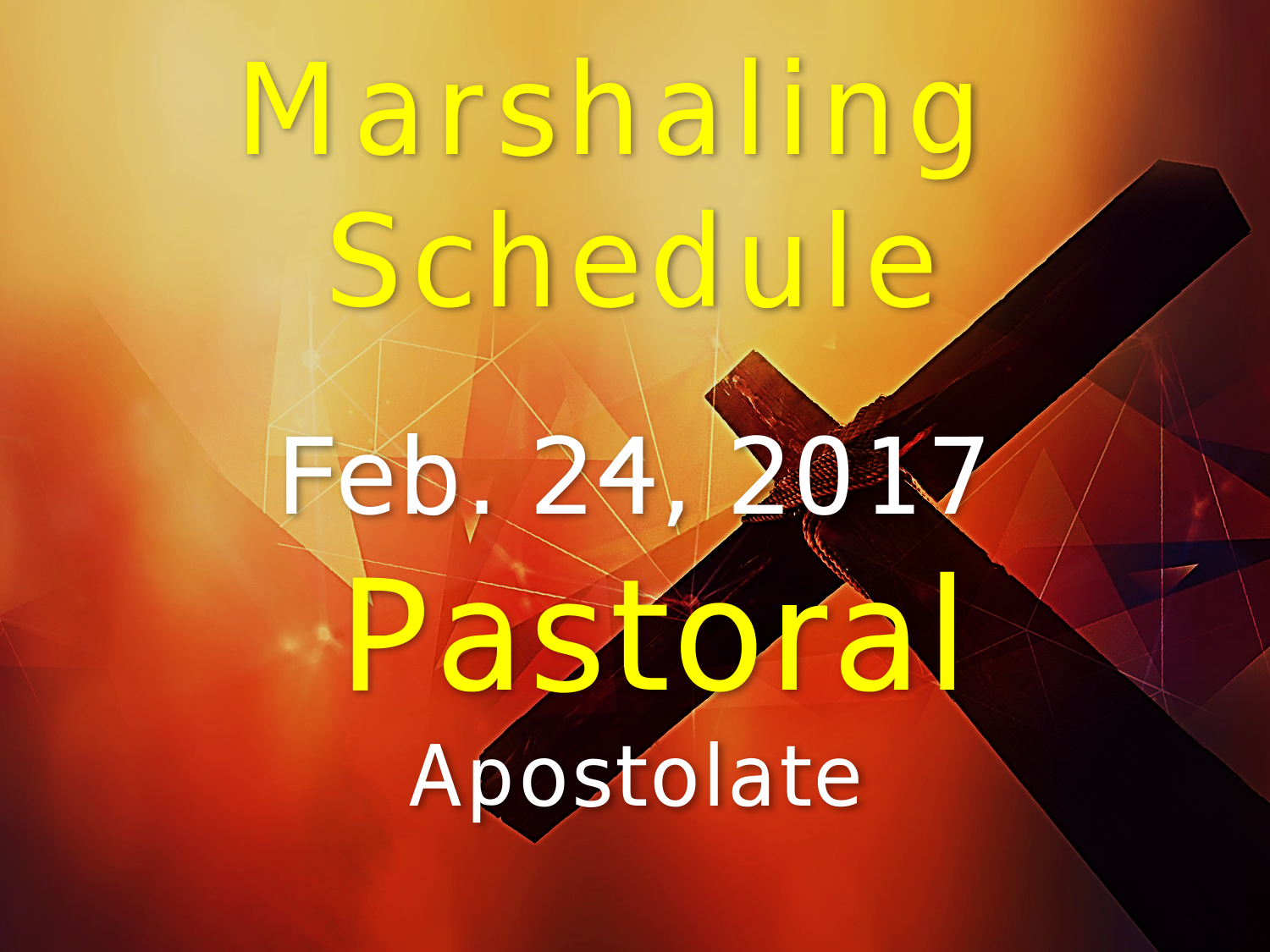

Marshaling
Schedule
Feb. 24, 2017
  Pastoral
Apostolate